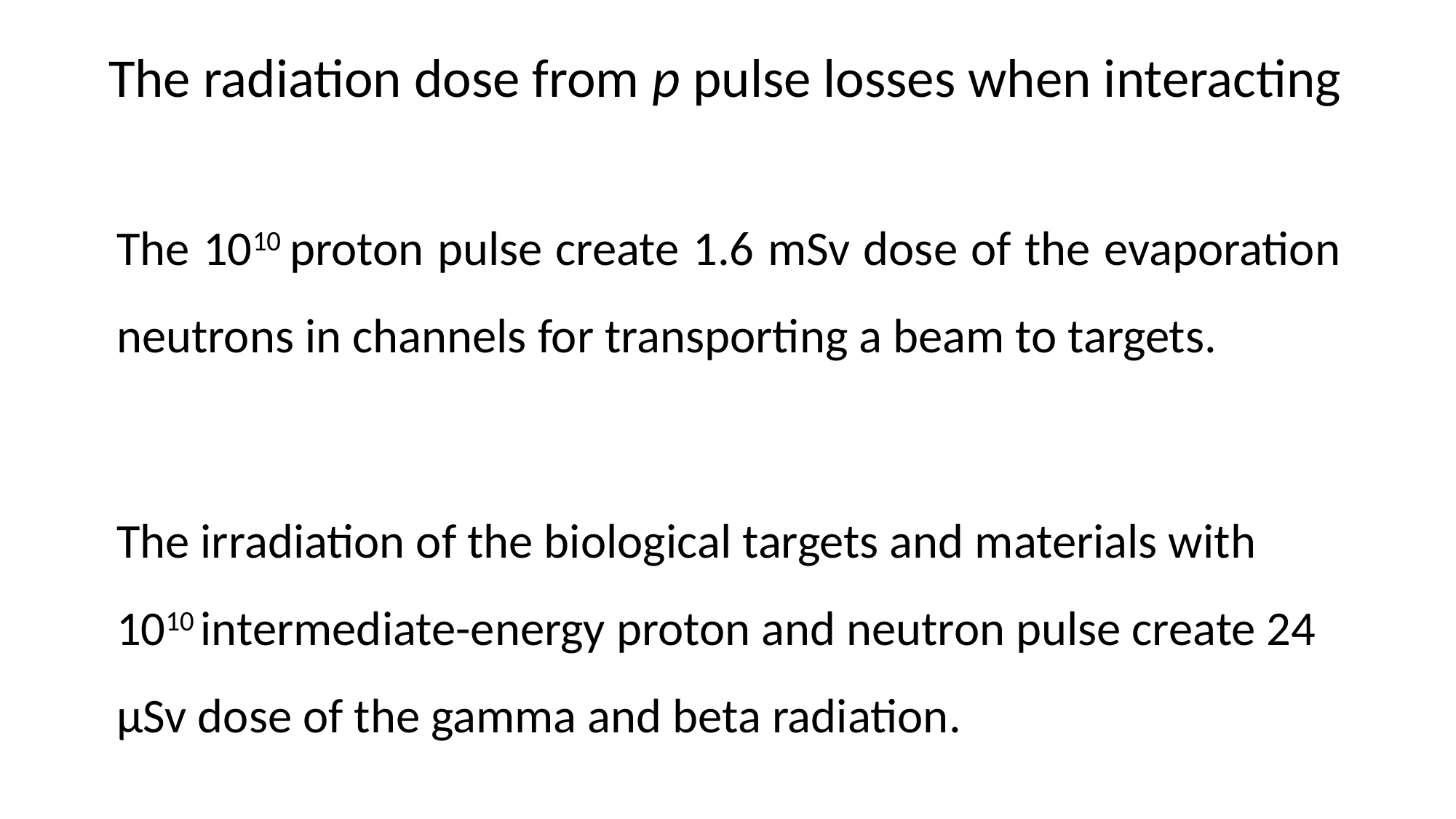

# The radiation dose from p pulse losses when interacting
The 1010 proton pulse create 1.6 mSv dose of the evaporation neutrons in channels for transporting a beam to targets.

The irradiation of the biological targets and materials with 1010 intermediate-energy proton and neutron pulse create 24 µSv dose of the gamma and beta radiation.